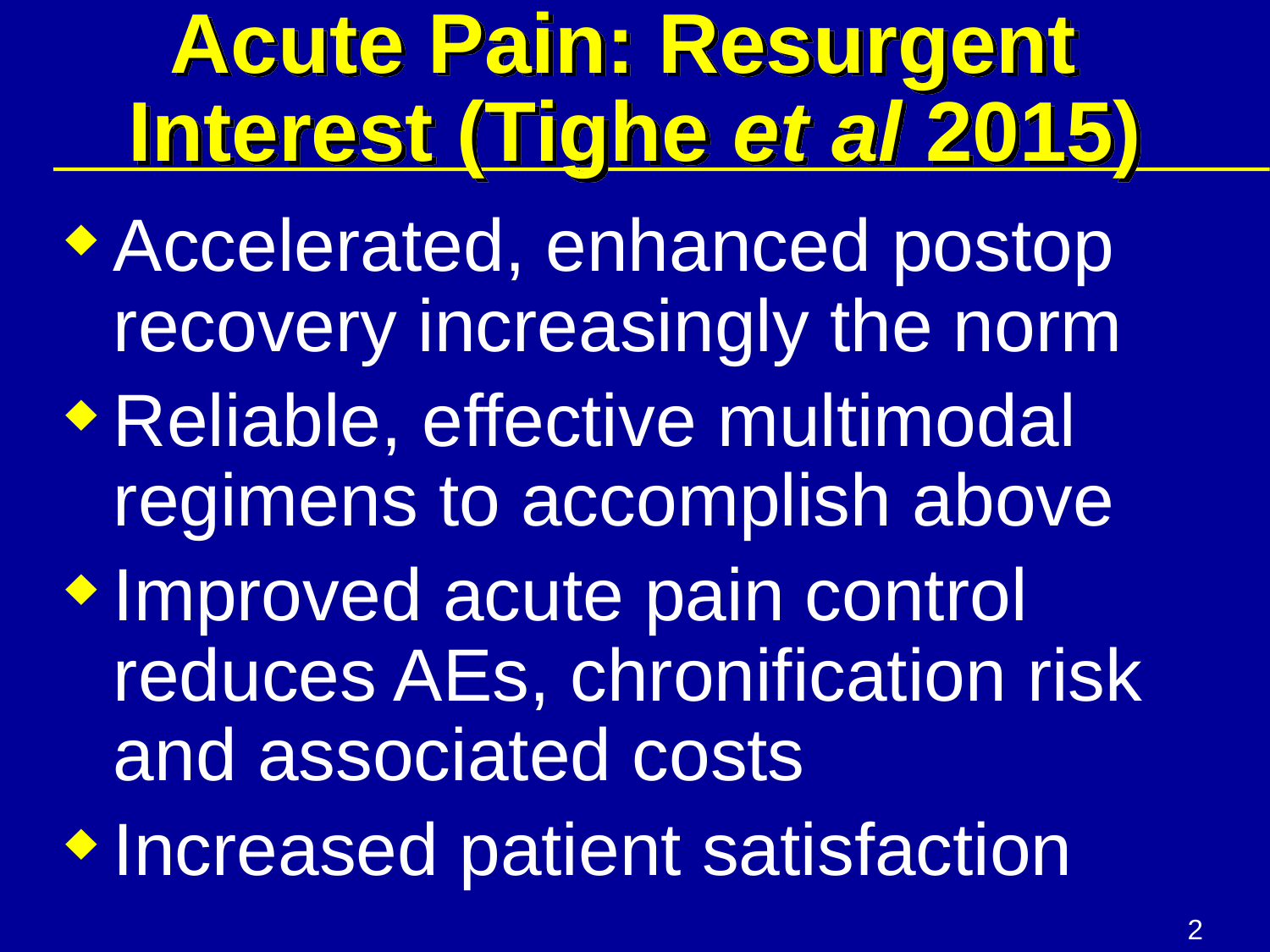

# Acute Pain: Resurgent Interest (Tighe et al 2015)
Accelerated, enhanced postop recovery increasingly the norm
Reliable, effective multimodal regimens to accomplish above
Improved acute pain control reduces AEs, chronification risk and associated costs
Increased patient satisfaction